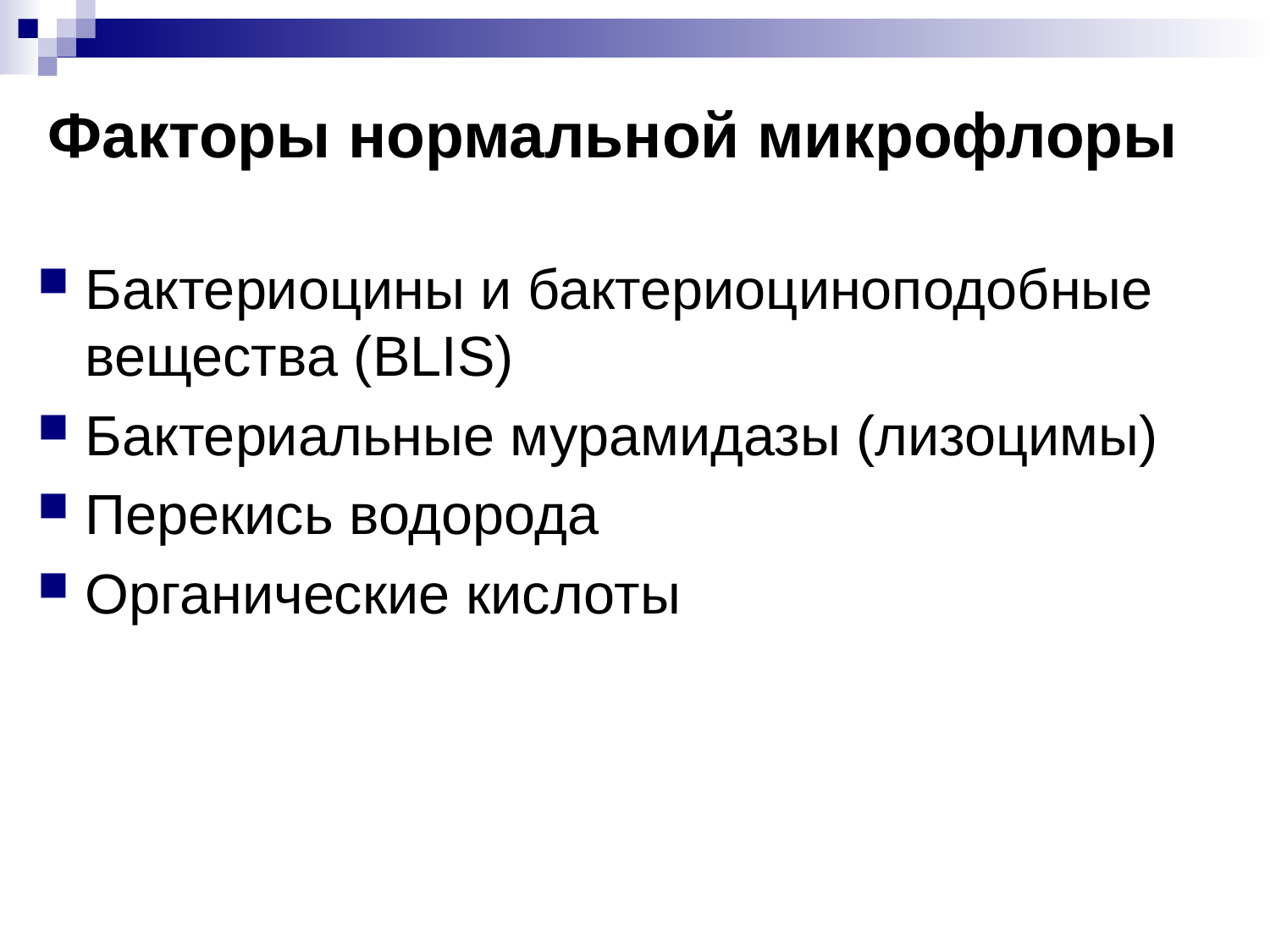

# Факторы нормальной микрофлоры
Бактериоцины и бактериоциноподобные вещества (BLIS)
Бактериальные мурамидазы (лизоцимы)
Перекись водорода
Органические кислоты